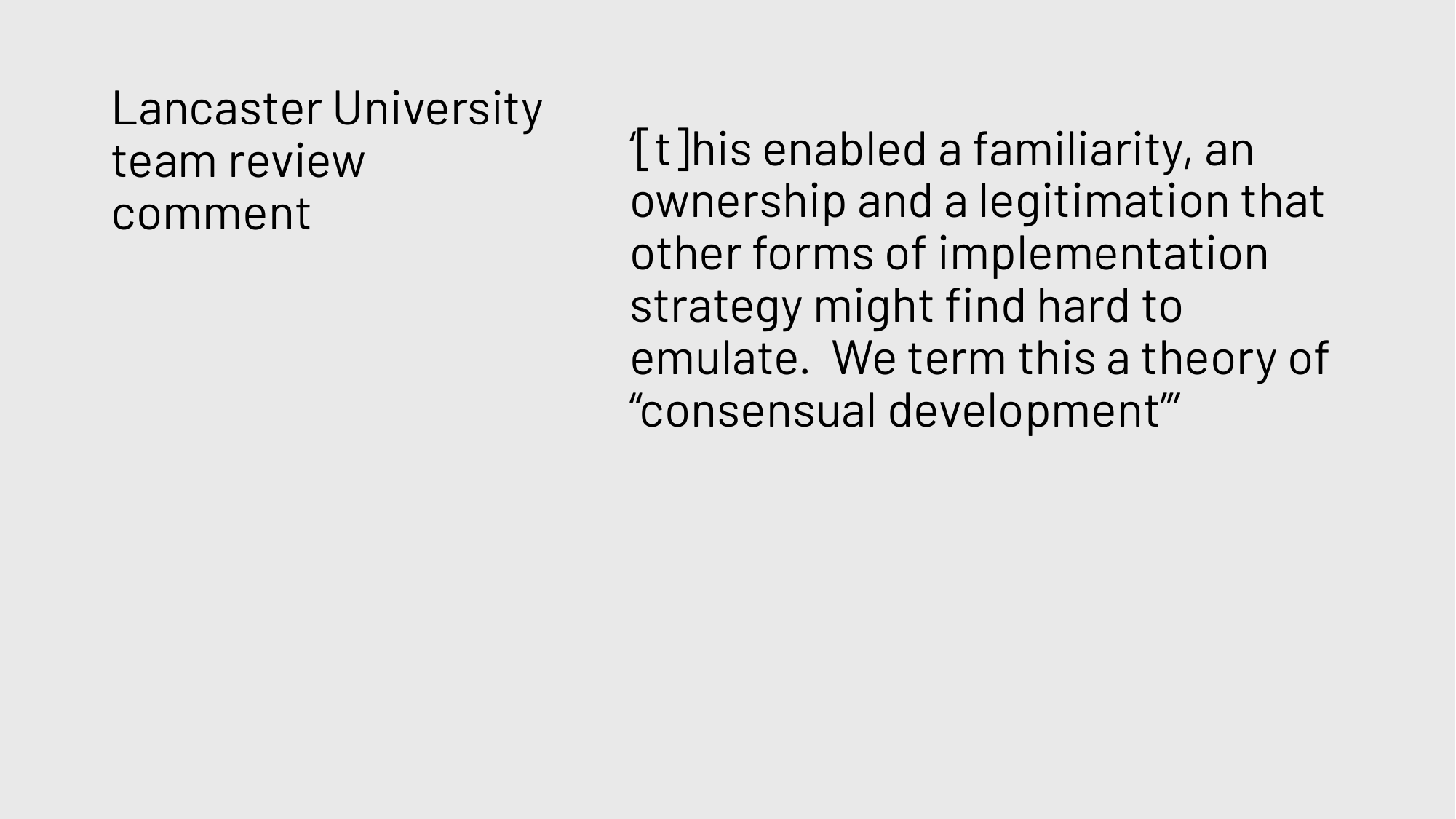

# Lancaster University team review comment
‘[t]his enabled a familiarity, an ownership and a legitimation that other forms of implementation strategy might find hard to emulate.  We term this a theory of “consensual development”’